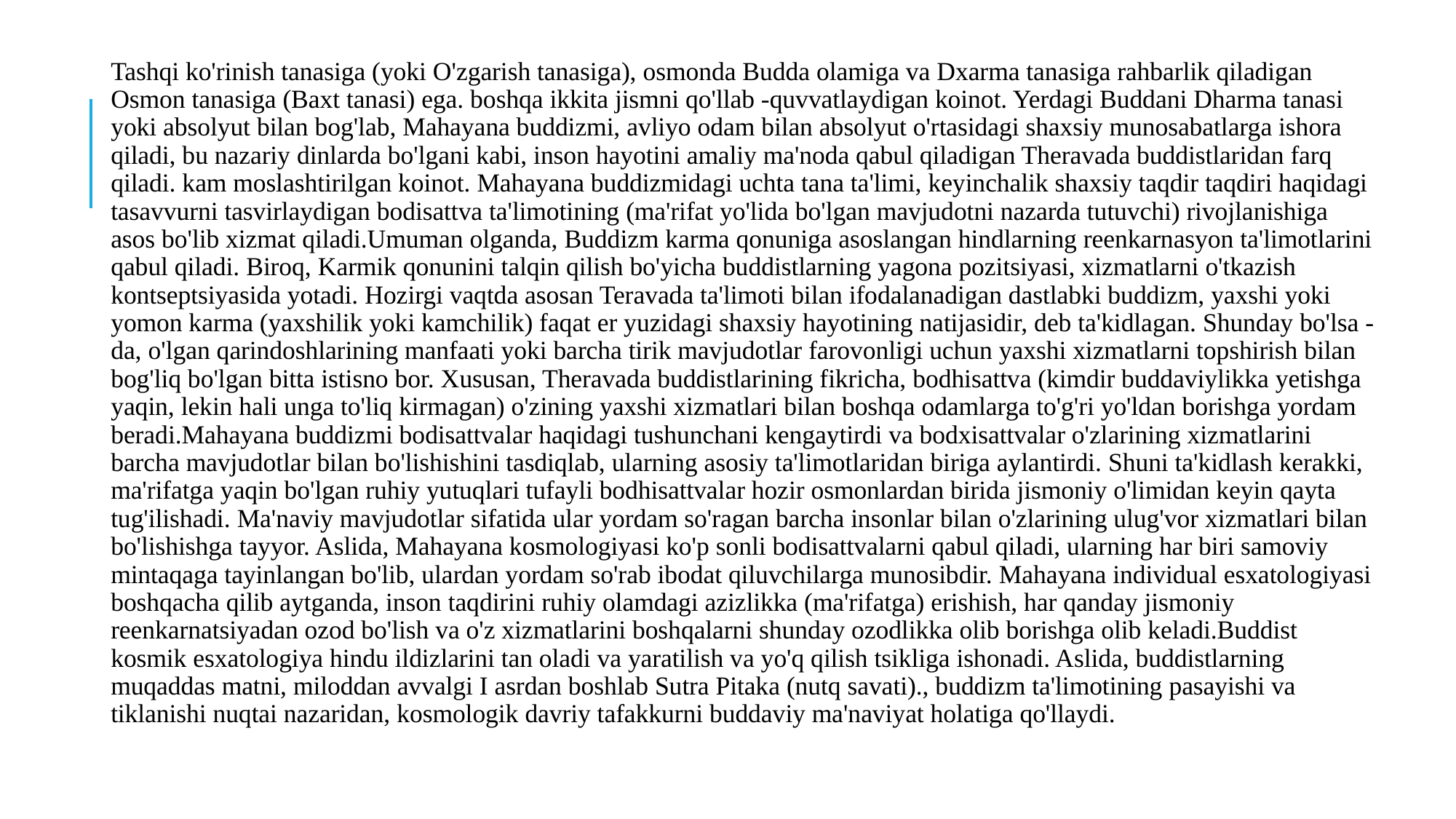

Tashqi ko'rinish tanasiga (yoki O'zgarish tanasiga), osmonda Budda olamiga va Dxarma tanasiga rahbarlik qiladigan Osmon tanasiga (Baxt tanasi) ega. boshqa ikkita jismni qo'llab -quvvatlaydigan koinot. Yerdagi Buddani Dharma tanasi yoki absolyut bilan bog'lab, Mahayana buddizmi, avliyo odam bilan absolyut o'rtasidagi shaxsiy munosabatlarga ishora qiladi, bu nazariy dinlarda bo'lgani kabi, inson hayotini amaliy ma'noda qabul qiladigan Theravada buddistlaridan farq qiladi. kam moslashtirilgan koinot. Mahayana buddizmidagi uchta tana ta'limi, keyinchalik shaxsiy taqdir taqdiri haqidagi tasavvurni tasvirlaydigan bodisattva ta'limotining (ma'rifat yo'lida bo'lgan mavjudotni nazarda tutuvchi) rivojlanishiga asos bo'lib xizmat qiladi.Umuman olganda, Buddizm karma qonuniga asoslangan hindlarning reenkarnasyon ta'limotlarini qabul qiladi. Biroq, Karmik qonunini talqin qilish bo'yicha buddistlarning yagona pozitsiyasi, xizmatlarni o'tkazish kontseptsiyasida yotadi. Hozirgi vaqtda asosan Teravada ta'limoti bilan ifodalanadigan dastlabki buddizm, yaxshi yoki yomon karma (yaxshilik yoki kamchilik) faqat er yuzidagi shaxsiy hayotining natijasidir, deb ta'kidlagan. Shunday bo'lsa -da, o'lgan qarindoshlarining manfaati yoki barcha tirik mavjudotlar farovonligi uchun yaxshi xizmatlarni topshirish bilan bog'liq bo'lgan bitta istisno bor. Xususan, Theravada buddistlarining fikricha, bodhisattva (kimdir buddaviylikka yetishga yaqin, lekin hali unga to'liq kirmagan) o'zining yaxshi xizmatlari bilan boshqa odamlarga to'g'ri yo'ldan borishga yordam beradi.Mahayana buddizmi bodisattvalar haqidagi tushunchani kengaytirdi va bodxisattvalar o'zlarining xizmatlarini barcha mavjudotlar bilan bo'lishishini tasdiqlab, ularning asosiy ta'limotlaridan biriga aylantirdi. Shuni ta'kidlash kerakki, ma'rifatga yaqin bo'lgan ruhiy yutuqlari tufayli bodhisattvalar hozir osmonlardan birida jismoniy o'limidan keyin qayta tug'ilishadi. Ma'naviy mavjudotlar sifatida ular yordam so'ragan barcha insonlar bilan o'zlarining ulug'vor xizmatlari bilan bo'lishishga tayyor. Aslida, Mahayana kosmologiyasi ko'p sonli bodisattvalarni qabul qiladi, ularning har biri samoviy mintaqaga tayinlangan bo'lib, ulardan yordam so'rab ibodat qiluvchilarga munosibdir. Mahayana individual esxatologiyasi boshqacha qilib aytganda, inson taqdirini ruhiy olamdagi azizlikka (ma'rifatga) erishish, har qanday jismoniy reenkarnatsiyadan ozod bo'lish va o'z xizmatlarini boshqalarni shunday ozodlikka olib borishga olib keladi.Buddist kosmik esxatologiya hindu ildizlarini tan oladi va yaratilish va yo'q qilish tsikliga ishonadi. Aslida, buddistlarning muqaddas matni, miloddan avvalgi I asrdan boshlab Sutra Pitaka (nutq savati)., buddizm ta'limotining pasayishi va tiklanishi nuqtai nazaridan, kosmologik davriy tafakkurni buddaviy ma'naviyat holatiga qo'llaydi.